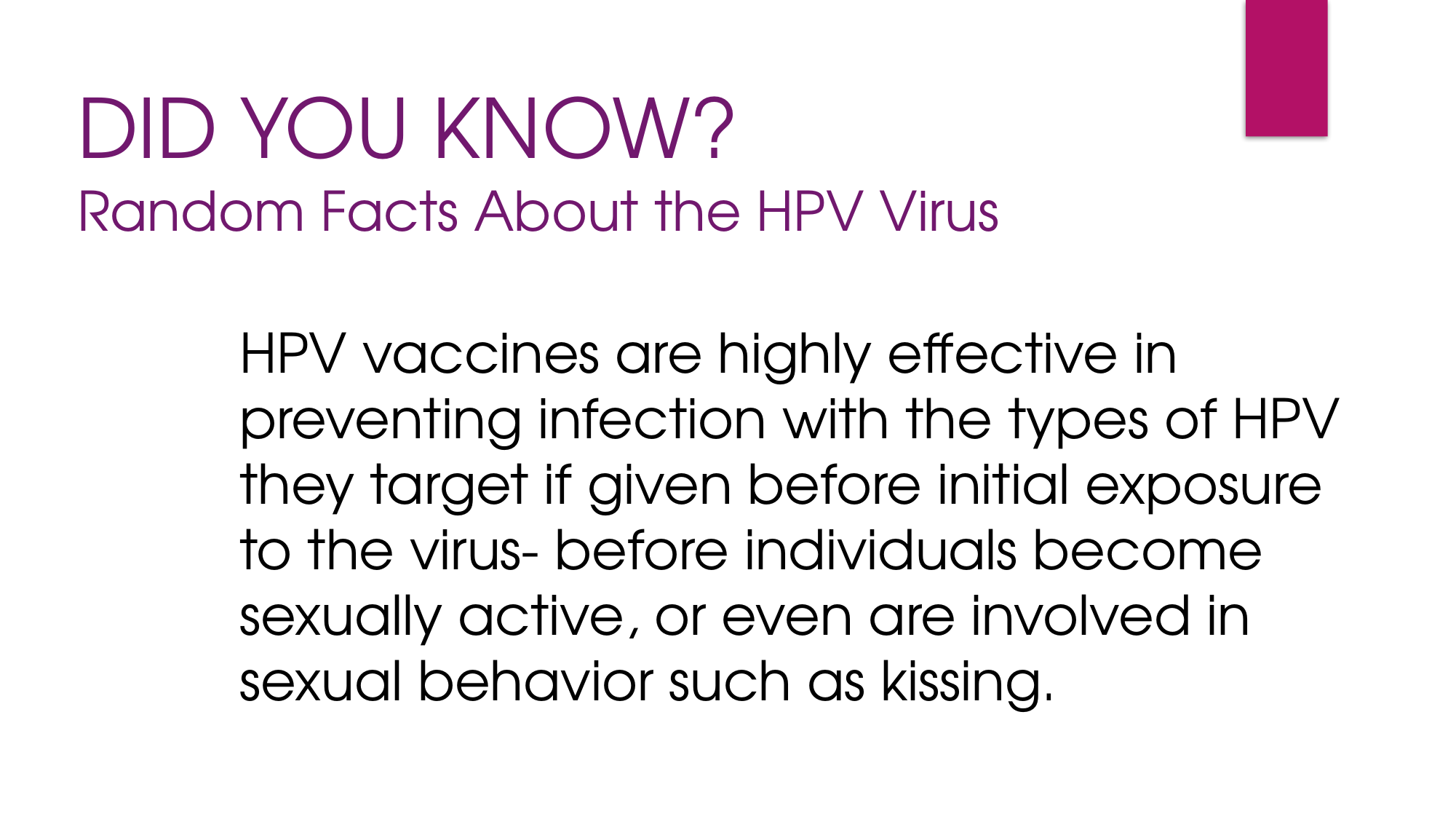

DID YOU KNOW?
Random Facts About the HPV Virus
HPV vaccines are highly effective in preventing infection with the types of HPV they target if given before initial exposure to the virus- before individuals become sexually active, or even are involved in sexual behavior such as kissing.